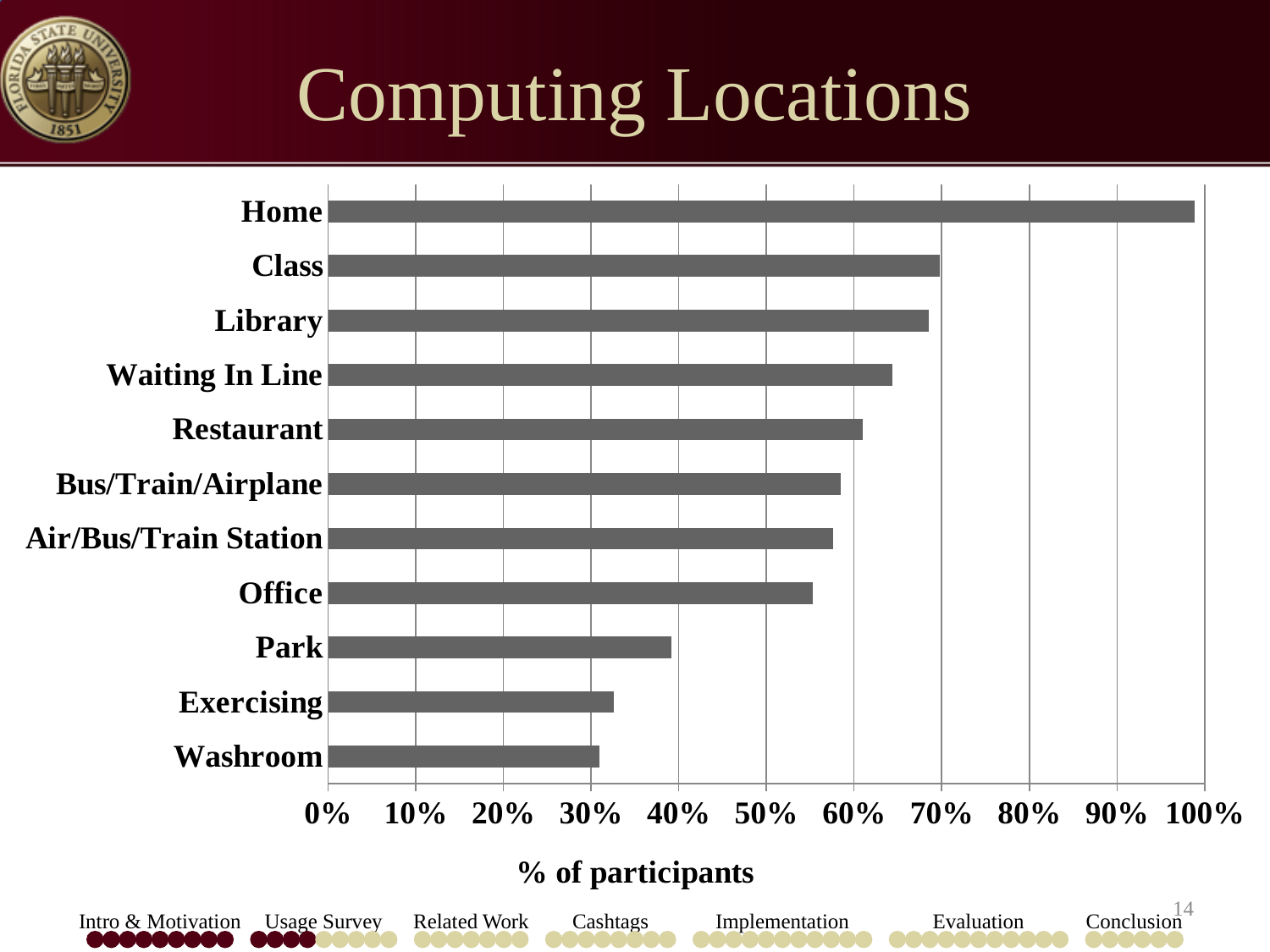

# Computing Locations

### Chart

| Category |  |
|---|---|
| Washroom | 0.3092436974789916 |
| Exercising | 0.3260504201680691 |
| Park | 0.3915966386554642 |
| Office | 0.5529411764705958 |
| Air/Bus/Train Station | 0.5764705882352941 |
| Bus/Train/Airplane | 0.5848739495798326 |
| Restaurant | 0.6100840336134514 |
| Waiting In Line | 0.6436974789916021 |
| Library | 0.6857142857142856 |
| Class | 0.6974789915966386 |
| Home | 0.9882352941176438 |
14
Intro & Motivation
Usage Survey
Related Work
Cashtags
Implementation
Evaluation
Conclusion